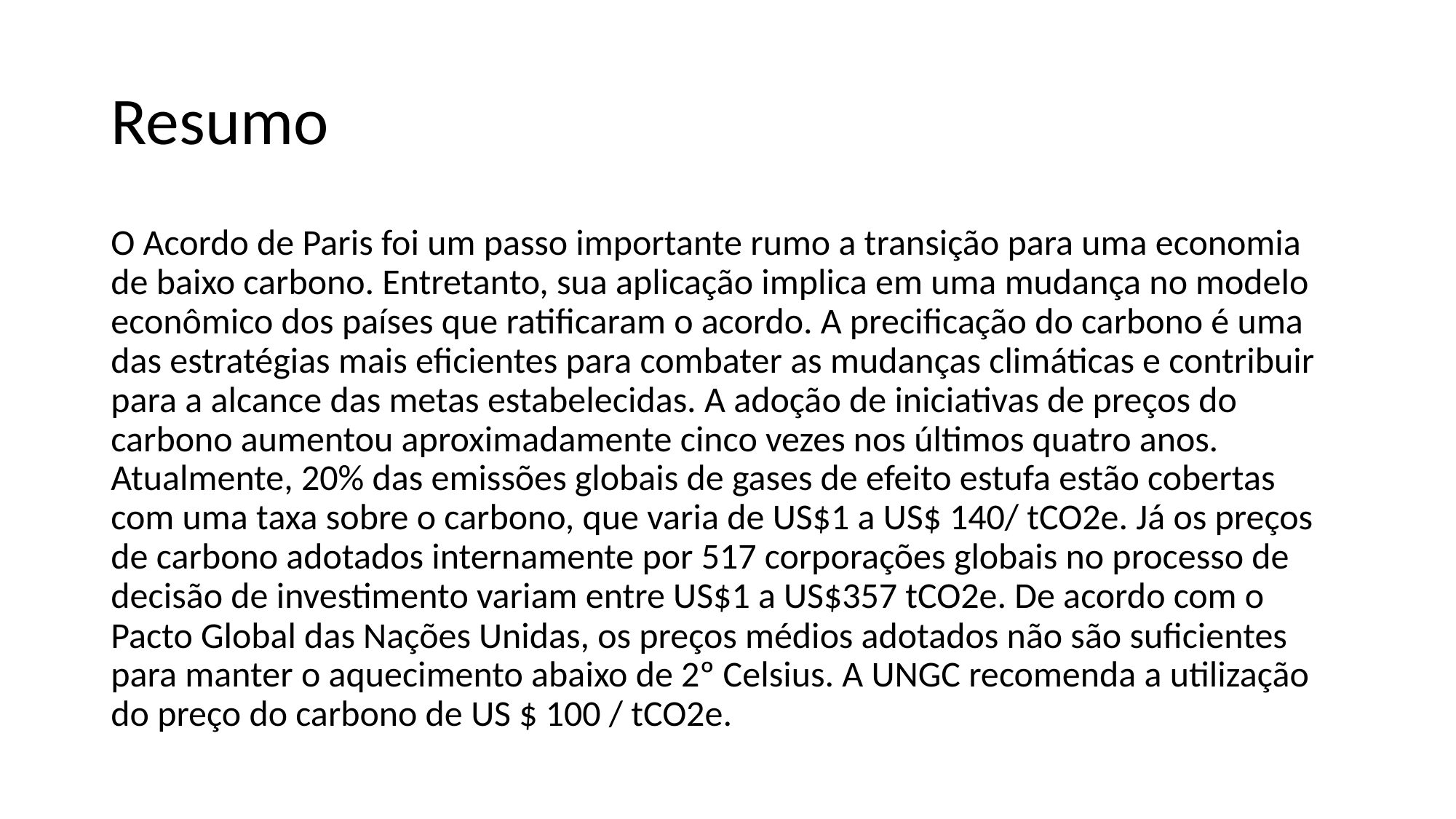

# Resumo
O Acordo de Paris foi um passo importante rumo a transição para uma economia de baixo carbono. Entretanto, sua aplicação implica em uma mudança no modelo econômico dos países que ratificaram o acordo. A precificação do carbono é uma das estratégias mais eficientes para combater as mudanças climáticas e contribuir para a alcance das metas estabelecidas. A adoção de iniciativas de preços do carbono aumentou aproximadamente cinco vezes nos últimos quatro anos. Atualmente, 20% das emissões globais de gases de efeito estufa estão cobertas com uma taxa sobre o carbono, que varia de US$1 a US$ 140/ tCO2e. Já os preços de carbono adotados internamente por 517 corporações globais no processo de decisão de investimento variam entre US$1 a US$357 tCO2e. De acordo com o Pacto Global das Nações Unidas, os preços médios adotados não são suficientes para manter o aquecimento abaixo de 2º Celsius. A UNGC recomenda a utilização do preço do carbono de US $ 100 / tCO2e.